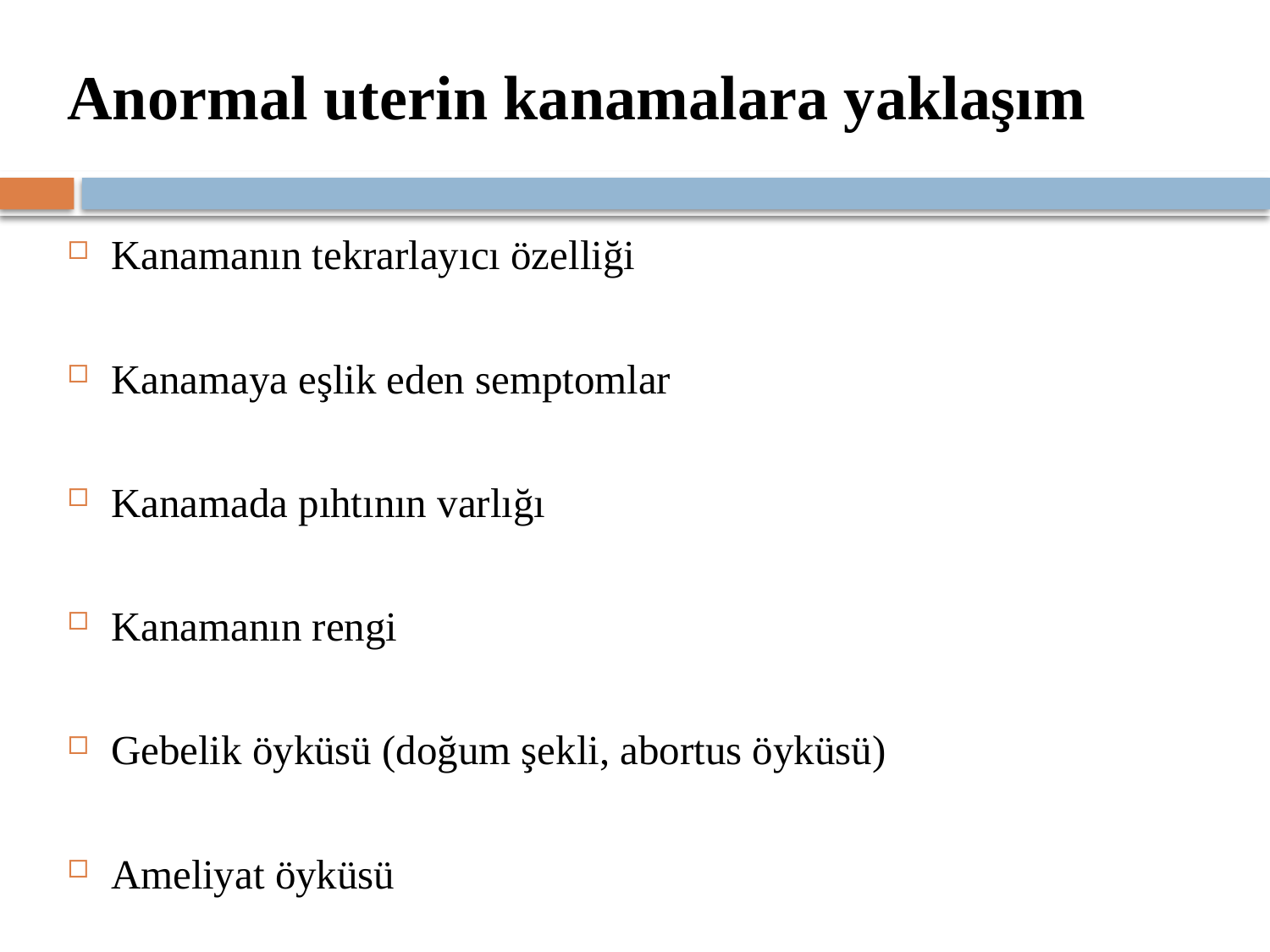

# Anormal uterin kanamalara yaklaşım
Kanamanın tekrarlayıcı özelliği

Kanamaya eşlik eden semptomlar

Kanamada pıhtının varlığı

Kanamanın rengi

Gebelik öyküsü (doğum şekli, abortus öyküsü)

Ameliyat öyküsü